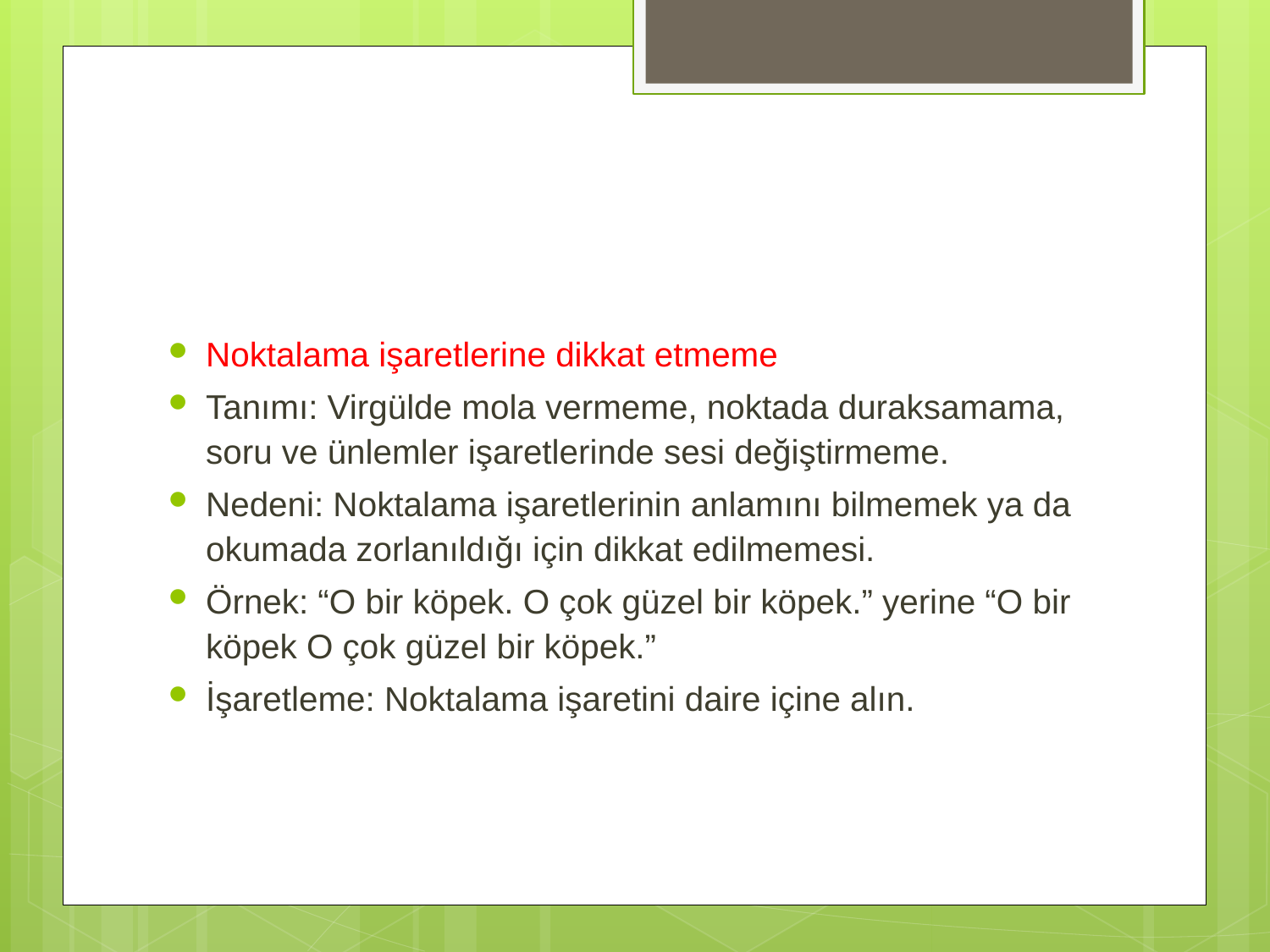

#
Noktalama işaretlerine dikkat etmeme
Tanımı: Virgülde mola vermeme, noktada duraksamama, soru ve ünlemler işaretlerinde sesi değiştirmeme.
Nedeni: Noktalama işaretlerinin anlamını bilmemek ya da okumada zorlanıldığı için dikkat edilmemesi.
Örnek: “O bir köpek. O çok güzel bir köpek.” yerine “O bir köpek O çok güzel bir köpek.”
İşaretleme: Noktalama işaretini daire içine alın.